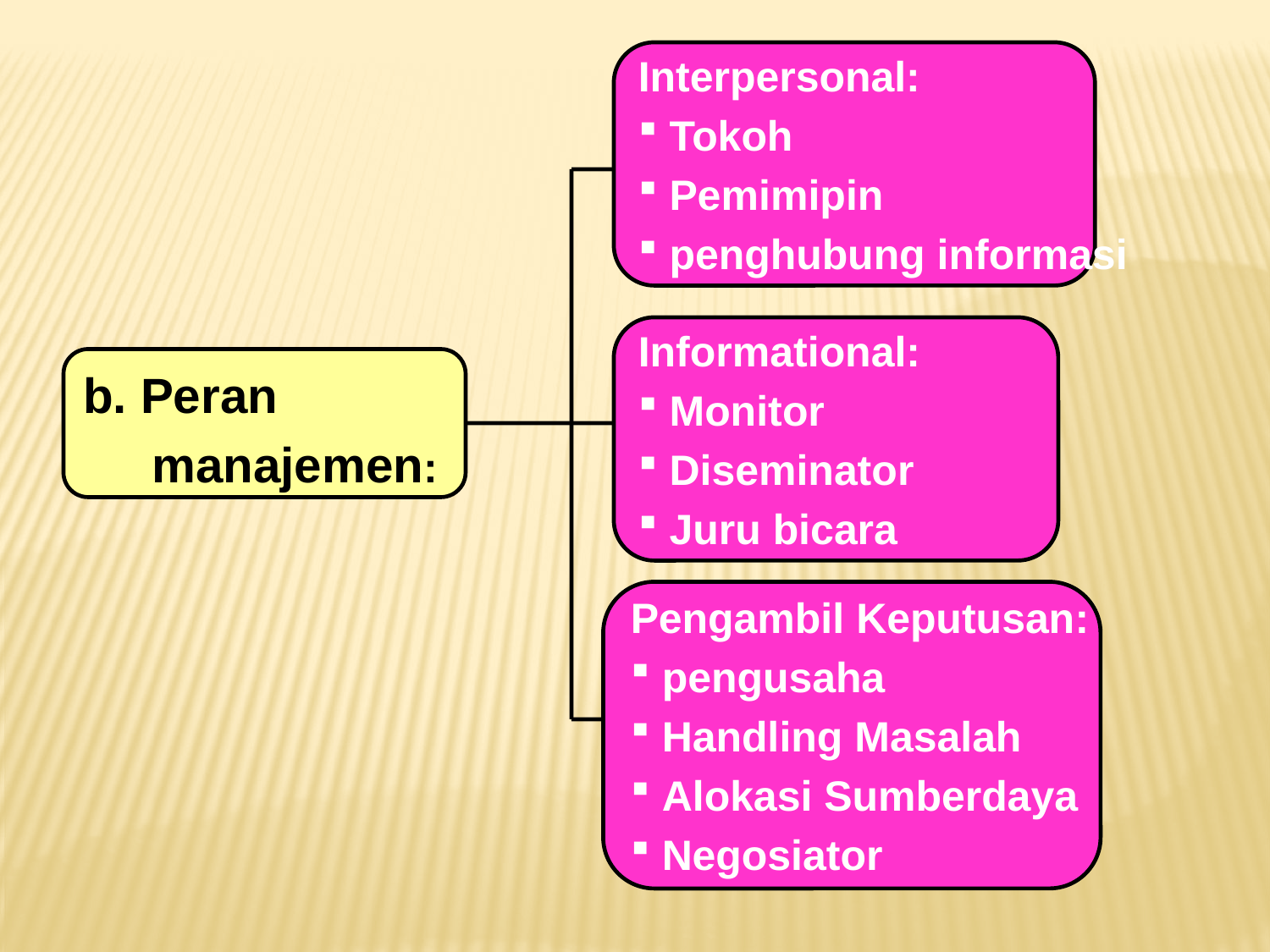

Interpersonal:
 Tokoh
 Pemimipin
 penghubung informasi

Informational:
 Monitor
 Diseminator
 Juru bicara

b. Peran
     manajemen:

Pengambil Keputusan:
 pengusaha
 Handling Masalah
 Alokasi Sumberdaya
 Negosiator